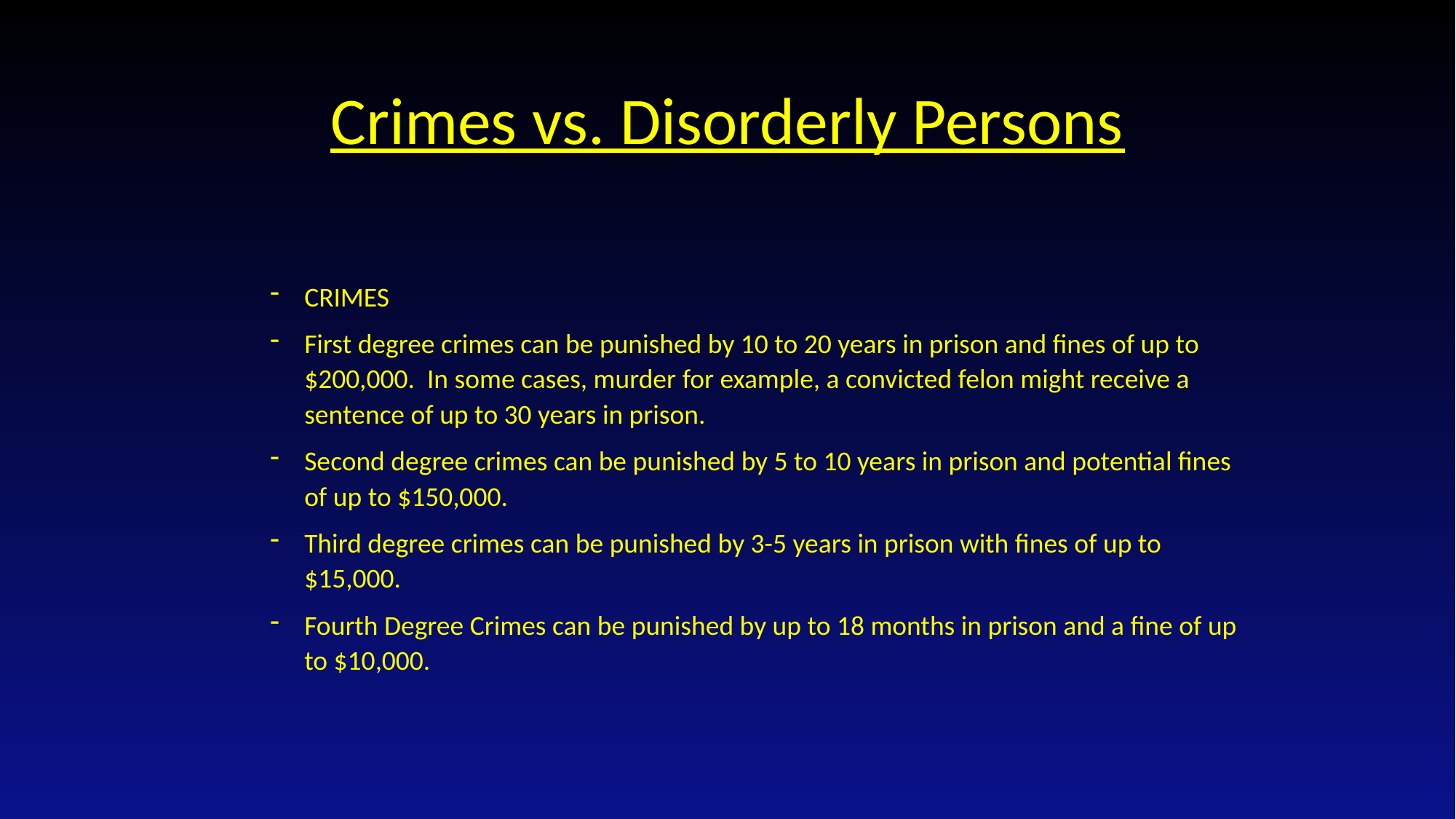

# Crimes vs. Disorderly Persons
CRIMES
First degree crimes can be punished by 10 to 20 years in prison and fines of up to $200,000.  In some cases, murder for example, a convicted felon might receive a sentence of up to 30 years in prison.
Second degree crimes can be punished by 5 to 10 years in prison and potential fines of up to $150,000.
Third degree crimes can be punished by 3-5 years in prison with fines of up to $15,000.
Fourth Degree Crimes can be punished by up to 18 months in prison and a fine of up to $10,000.